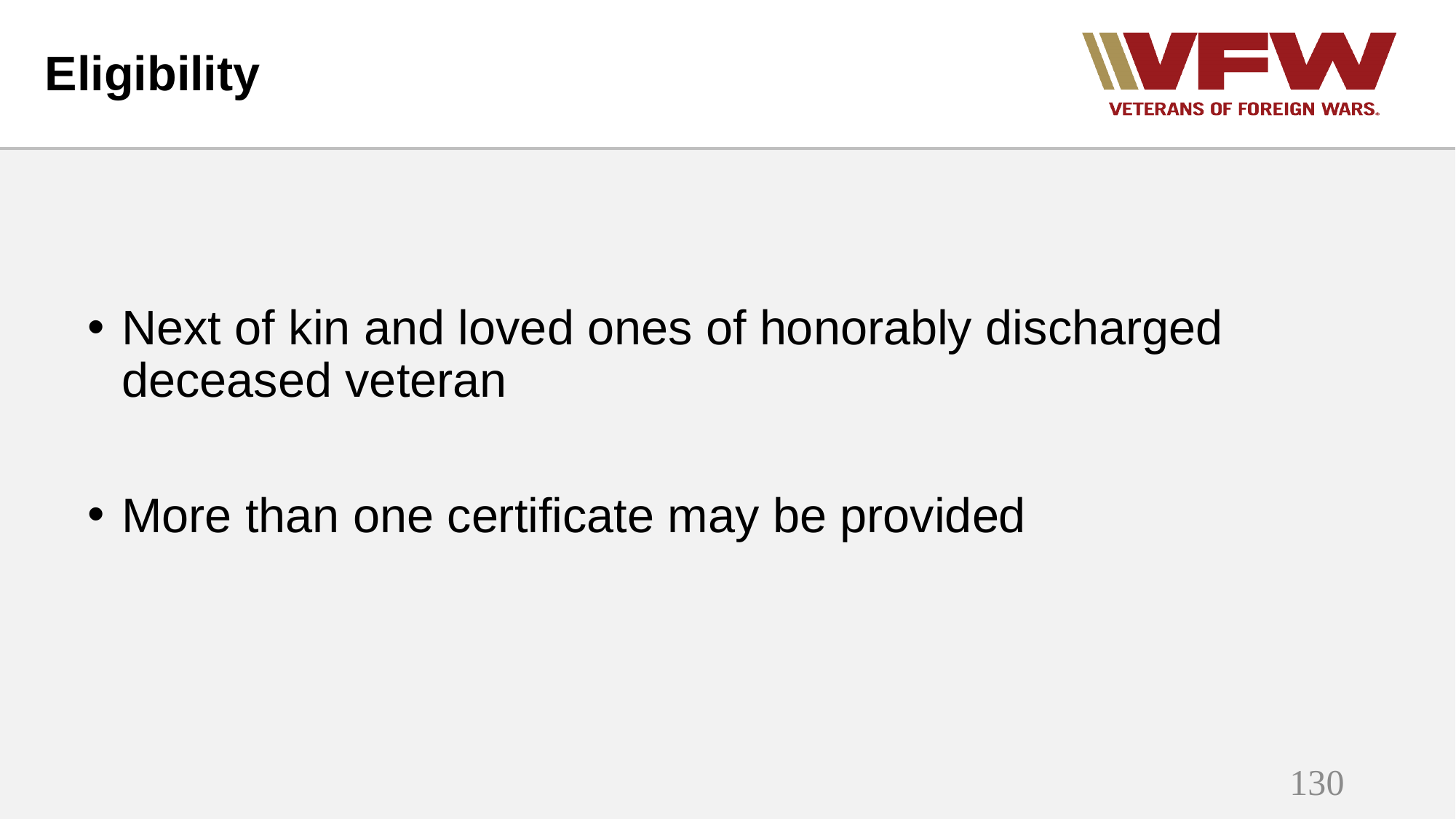

# Eligibility

Next of kin and loved ones of honorably discharged deceased veteran

More than one certificate may be provided
130